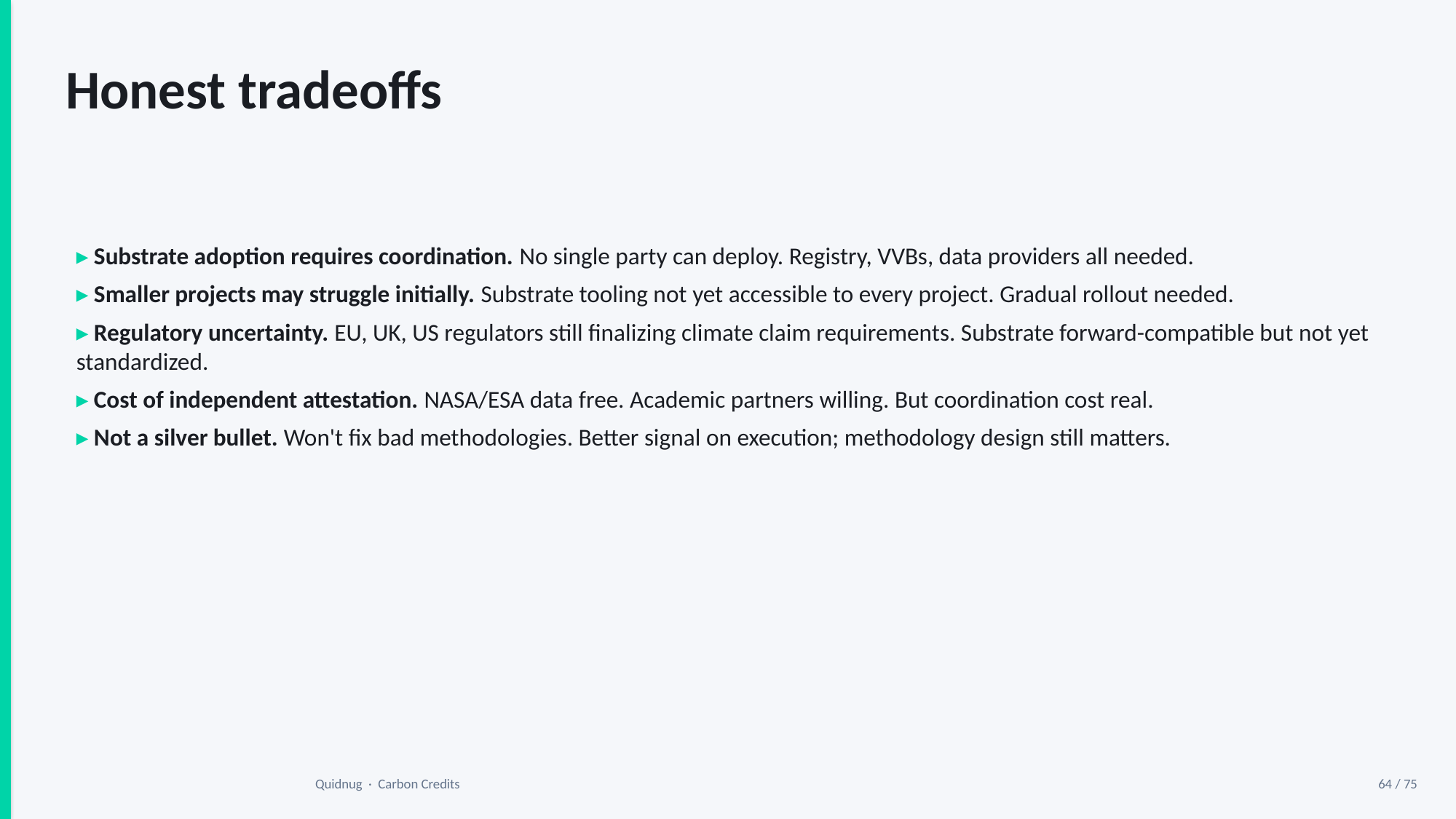

Honest tradeoffs
▸ Substrate adoption requires coordination. No single party can deploy. Registry, VVBs, data providers all needed.
▸ Smaller projects may struggle initially. Substrate tooling not yet accessible to every project. Gradual rollout needed.
▸ Regulatory uncertainty. EU, UK, US regulators still finalizing climate claim requirements. Substrate forward-compatible but not yet standardized.
▸ Cost of independent attestation. NASA/ESA data free. Academic partners willing. But coordination cost real.
▸ Not a silver bullet. Won't fix bad methodologies. Better signal on execution; methodology design still matters.
Quidnug  ·  Carbon Credits
64 / 75